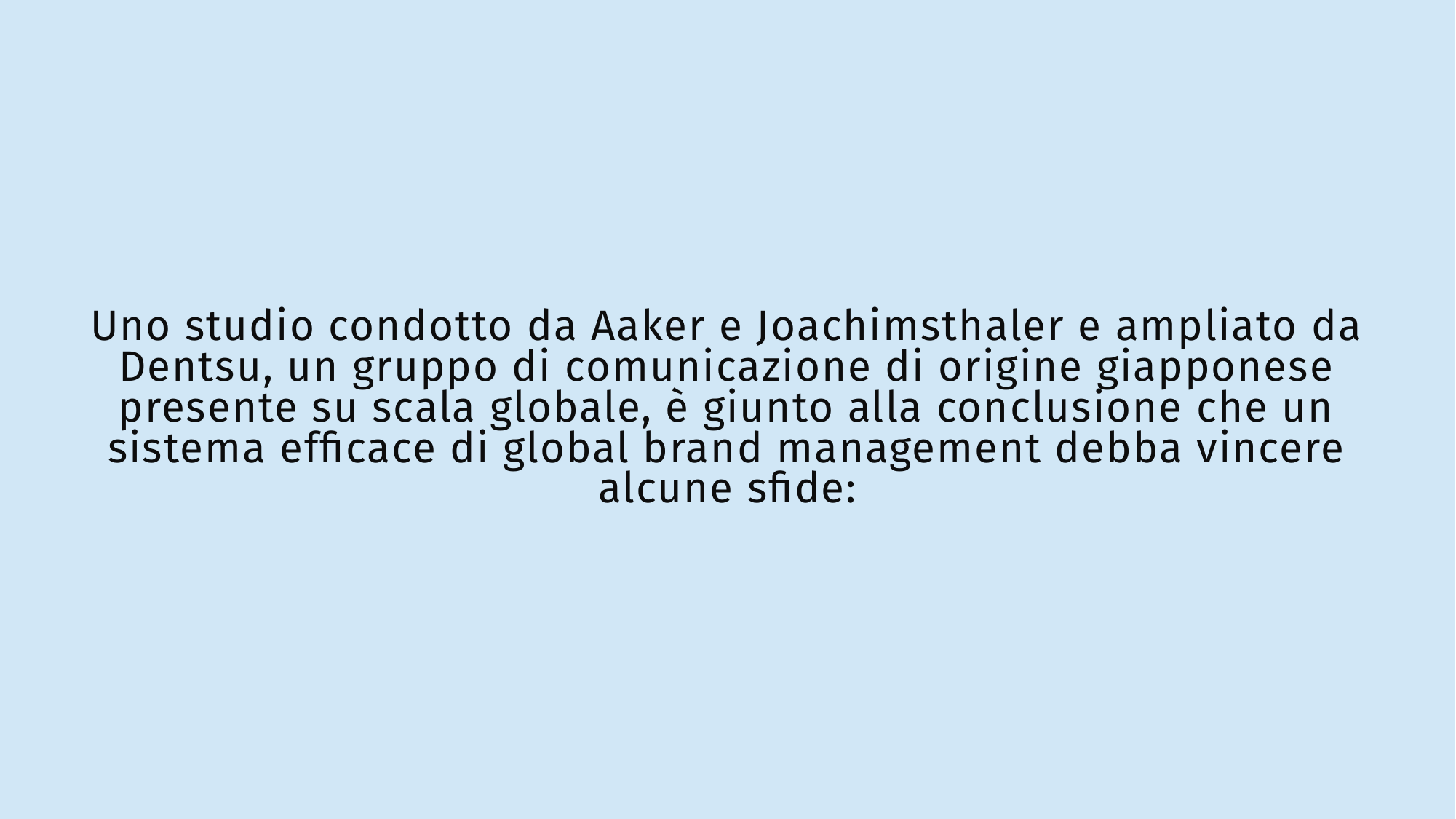

# Uno studio condotto da Aaker e Joachimsthaler e ampliato da Dentsu, un gruppo di comunicazione di origine giapponese presente su scala globale, è giunto alla conclusione che un sistema efficace di global brand management debba vincere alcune sfide: